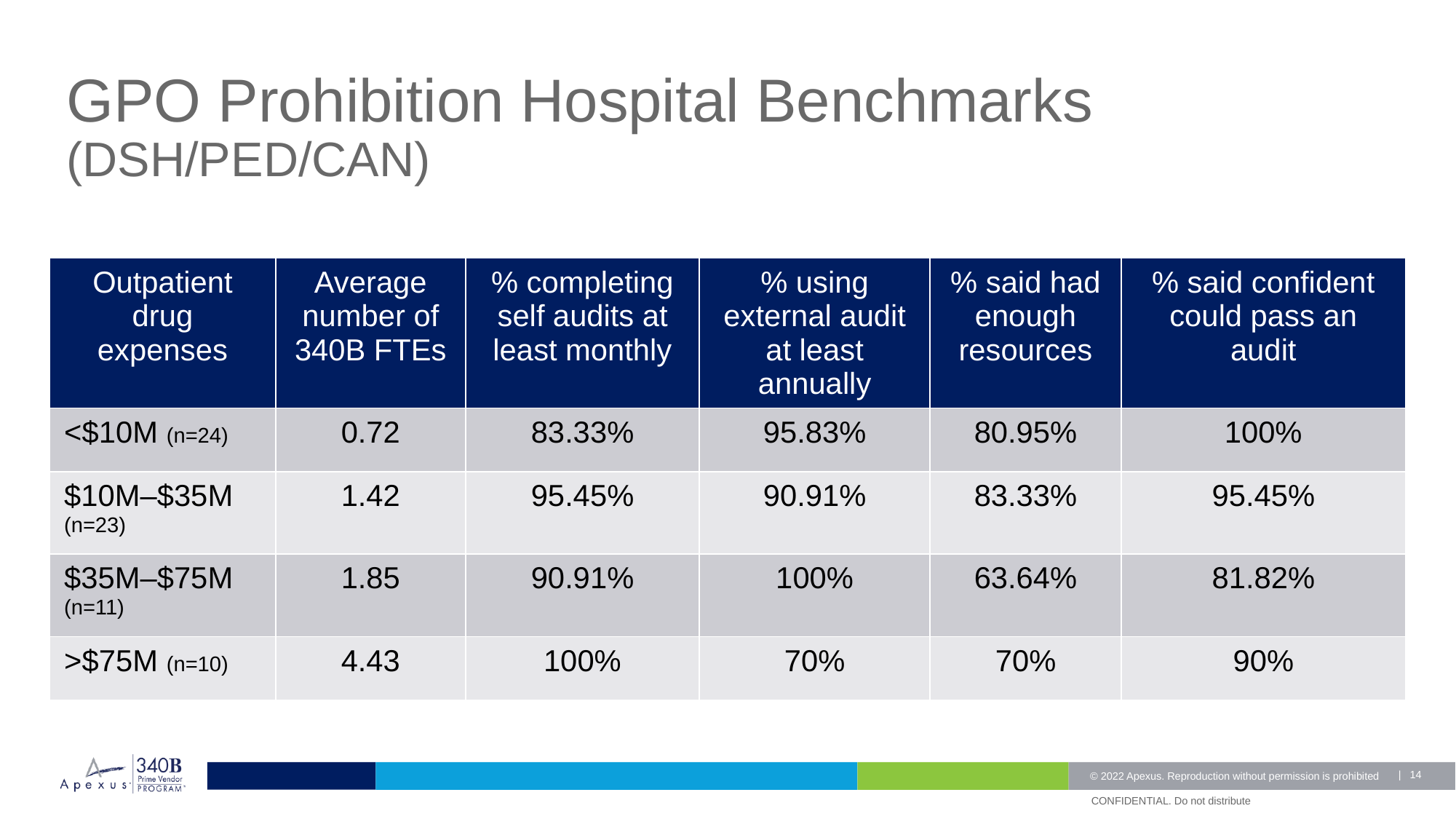

# GPO Prohibition Hospital Benchmarks (DSH/PED/CAN)
| Outpatient drug expenses | Average number of 340B FTEs | % completing self audits at least monthly | % using external audit at least annually | % said had enough resources | % said confident could pass an audit |
| --- | --- | --- | --- | --- | --- |
| <$10M (n=24) | 0.72 | 83.33% | 95.83% | 80.95% | 100% |
| $10M–$35M (n=23) | 1.42 | 95.45% | 90.91% | 83.33% | 95.45% |
| $35M–$75M (n=11) | 1.85 | 90.91% | 100% | 63.64% | 81.82% |
| >$75M (n=10) | 4.43 | 100% | 70% | 70% | 90% |